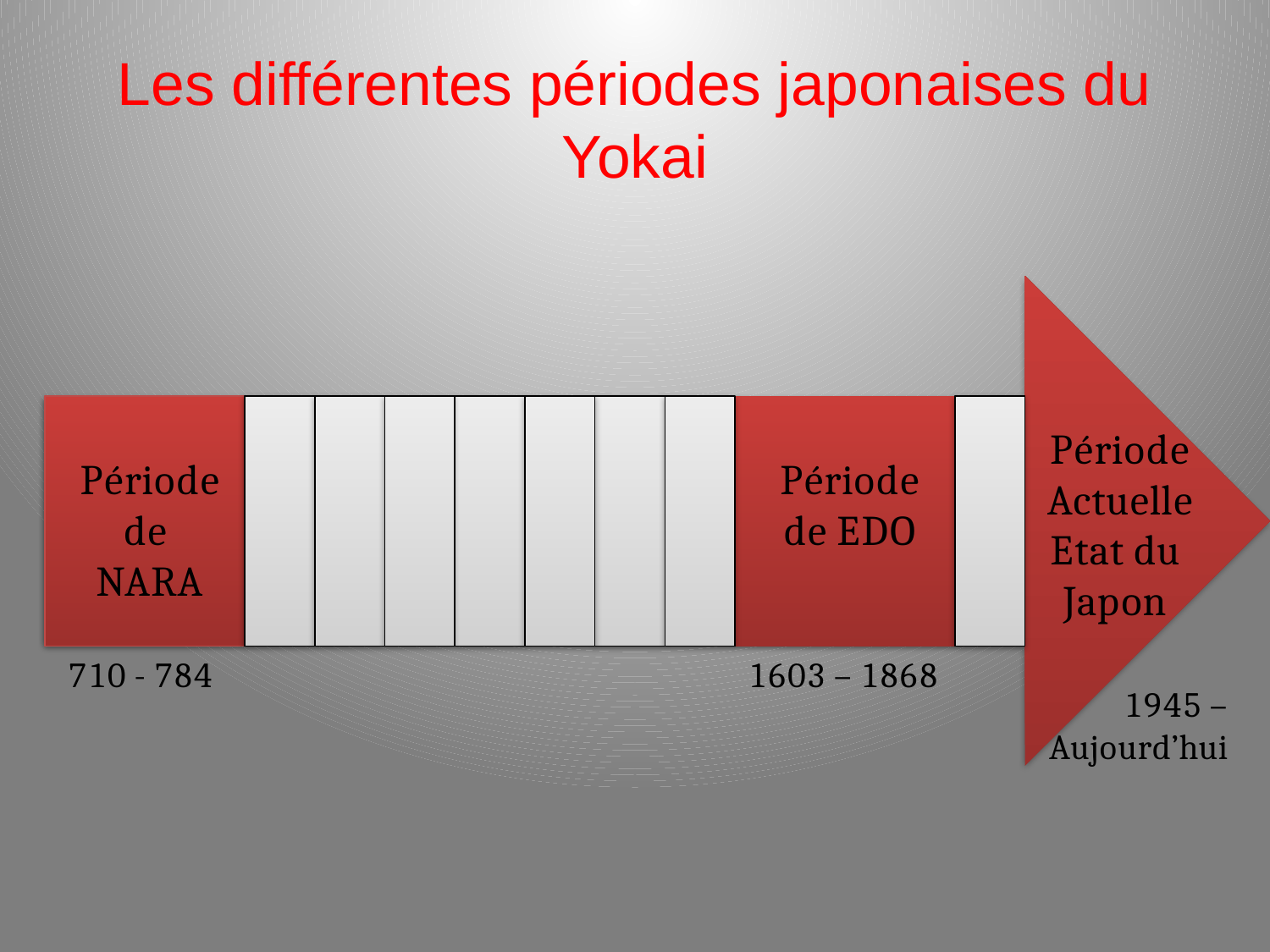

# Les différentes périodes japonaises du Yokai

Période Actuelle
Période de  NARA
Période de EDO
Etat du Japon
710 - 784
1603 – 1868
1945 – Aujourd’hui